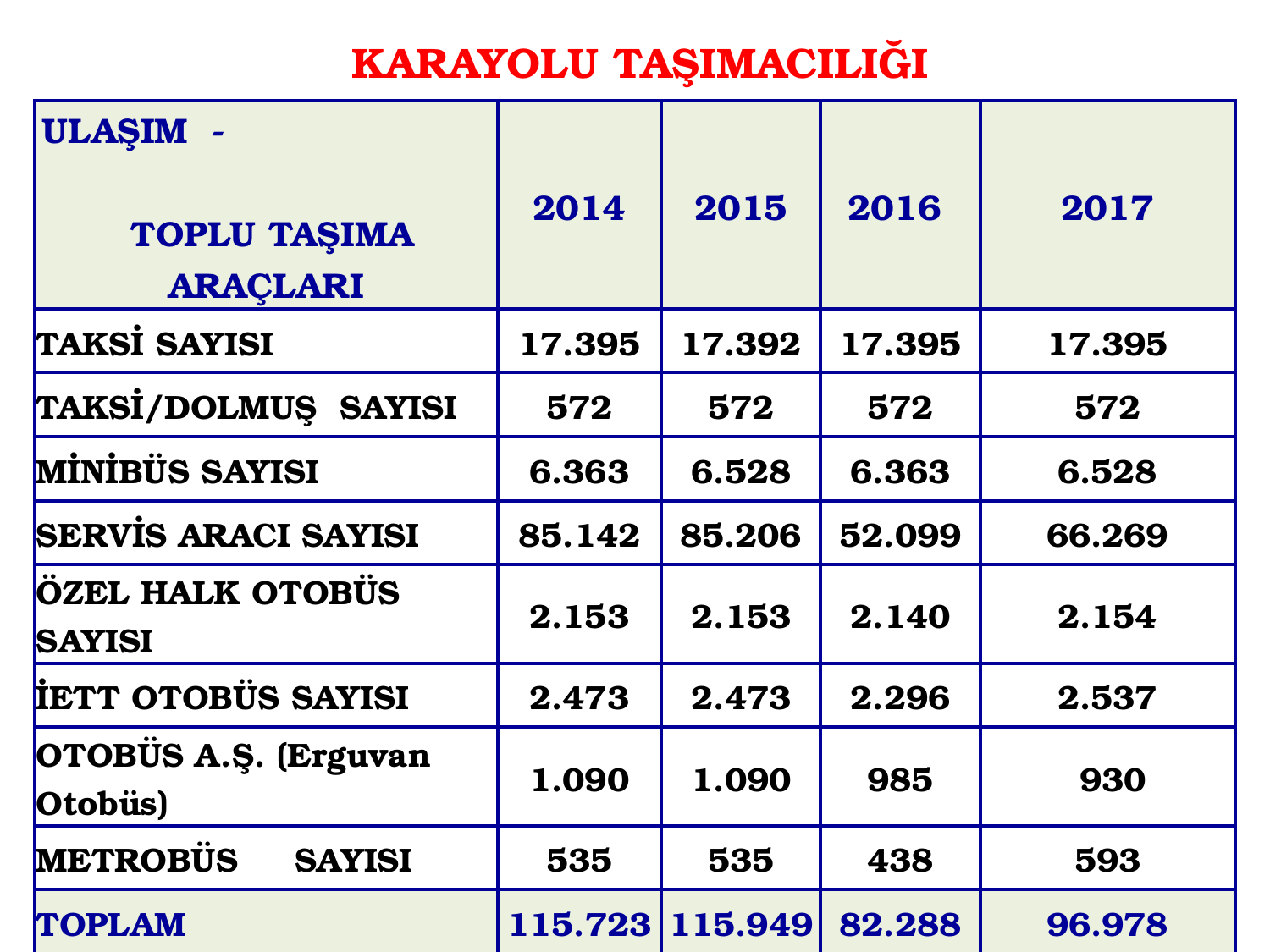

KARAYOLU TAŞIMACILIĞI
| ULAŞIM - TOPLU TAŞIMA ARAÇLARI | 2014 | 2015 | 2016 | 2017 |
| --- | --- | --- | --- | --- |
| TAKSİ SAYISI | 17.395 | 17.392 | 17.395 | 17.395 |
| TAKSİ/DOLMUŞ SAYISI | 572 | 572 | 572 | 572 |
| MİNİBÜS SAYISI | 6.363 | 6.528 | 6.363 | 6.528 |
| SERVİS ARACI SAYISI | 85.142 | 85.206 | 52.099 | 66.269 |
| ÖZEL HALK OTOBÜS SAYISI | 2.153 | 2.153 | 2.140 | 2.154 |
| İETT OTOBÜS SAYISI | 2.473 | 2.473 | 2.296 | 2.537 |
| OTOBÜS A.Ş. (Erguvan Otobüs) | 1.090 | 1.090 | 985 | 930 |
| METROBÜS SAYISI | 535 | 535 | 438 | 593 |
| TOPLAM | 115.723 | 115.949 | 82.288 | 96.978 |
49